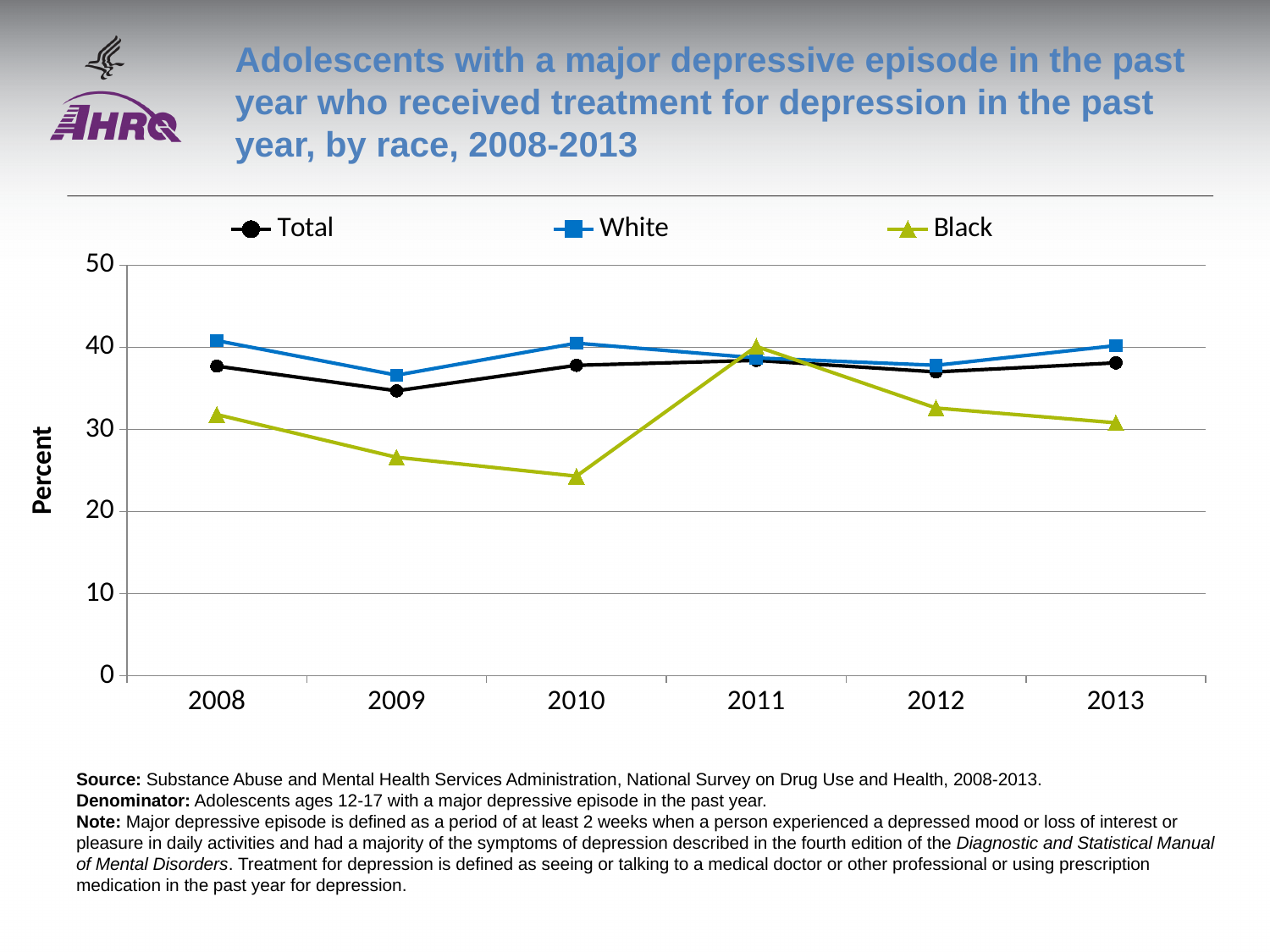

# Adolescents with a major depressive episode in the past year who received treatment for depression in the past year, by race, 2008-2013

### Chart

| Category | Total | White | Black |
|---|---|---|---|
| 2008 | 37.7 | 40.8 | 31.8 |
| 2009 | 34.7 | 36.6 | 26.6 |
| 2010 | 37.8 | 40.5 | 24.3 |
| 2011 | 38.4 | 38.7 | 40.1 |
| 2012 | 37.0 | 37.8 | 32.6 |
| 2013 | 38.1 | 40.2 | 30.8 |
Source: Substance Abuse and Mental Health Services Administration, National Survey on Drug Use and Health, 2008-2013.
Denominator: Adolescents ages 12-17 with a major depressive episode in the past year.
Note: Major depressive episode is defined as a period of at least 2 weeks when a person experienced a depressed mood or loss of interest or pleasure in daily activities and had a majority of the symptoms of depression described in the fourth edition of the Diagnostic and Statistical Manual of Mental Disorders. Treatment for depression is defined as seeing or talking to a medical doctor or other professional or using prescription medication in the past year for depression.